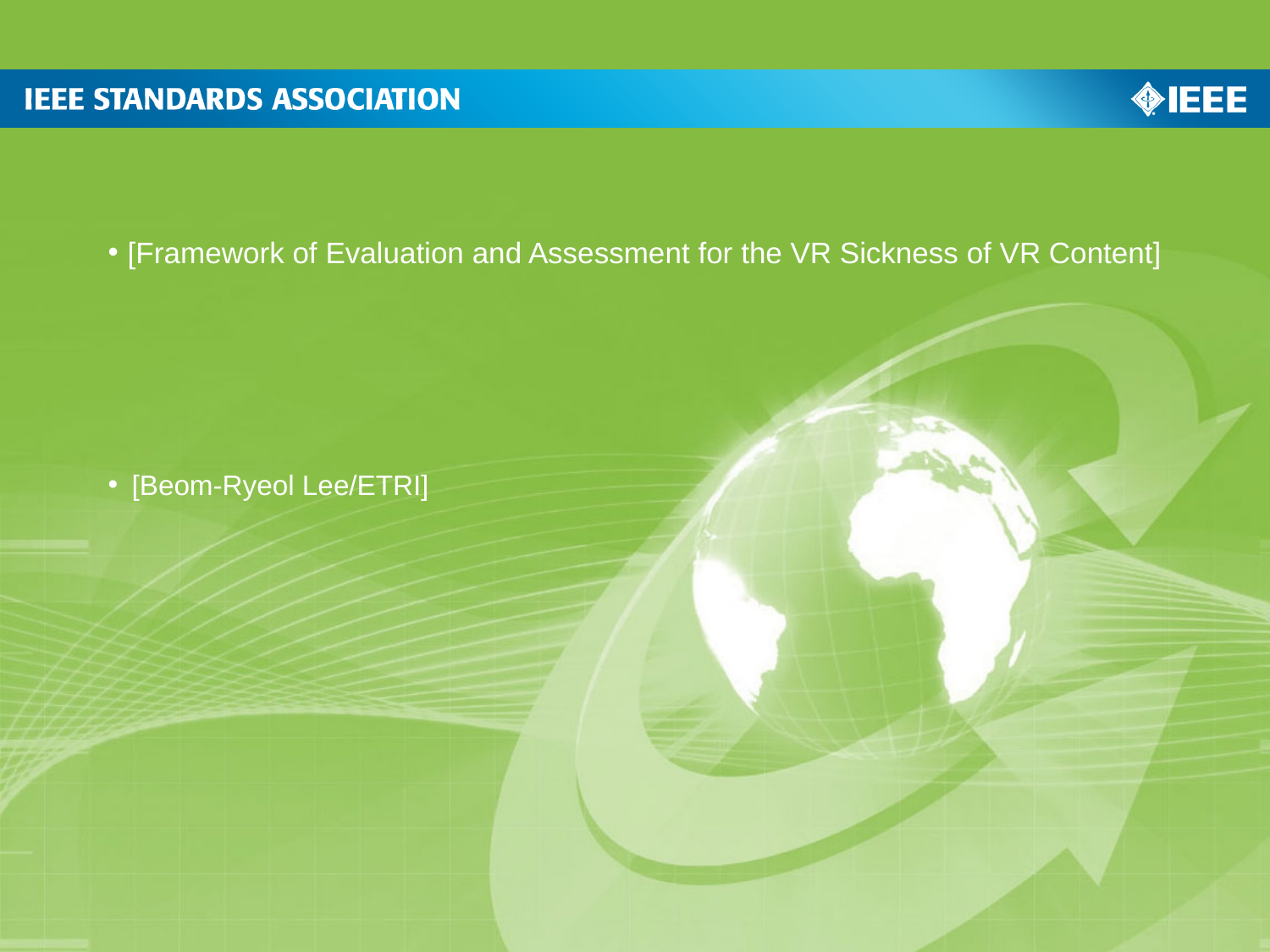

[Framework of Evaluation and Assessment for the VR Sickness of VR Content]
[Beom-Ryeol Lee/ETRI]